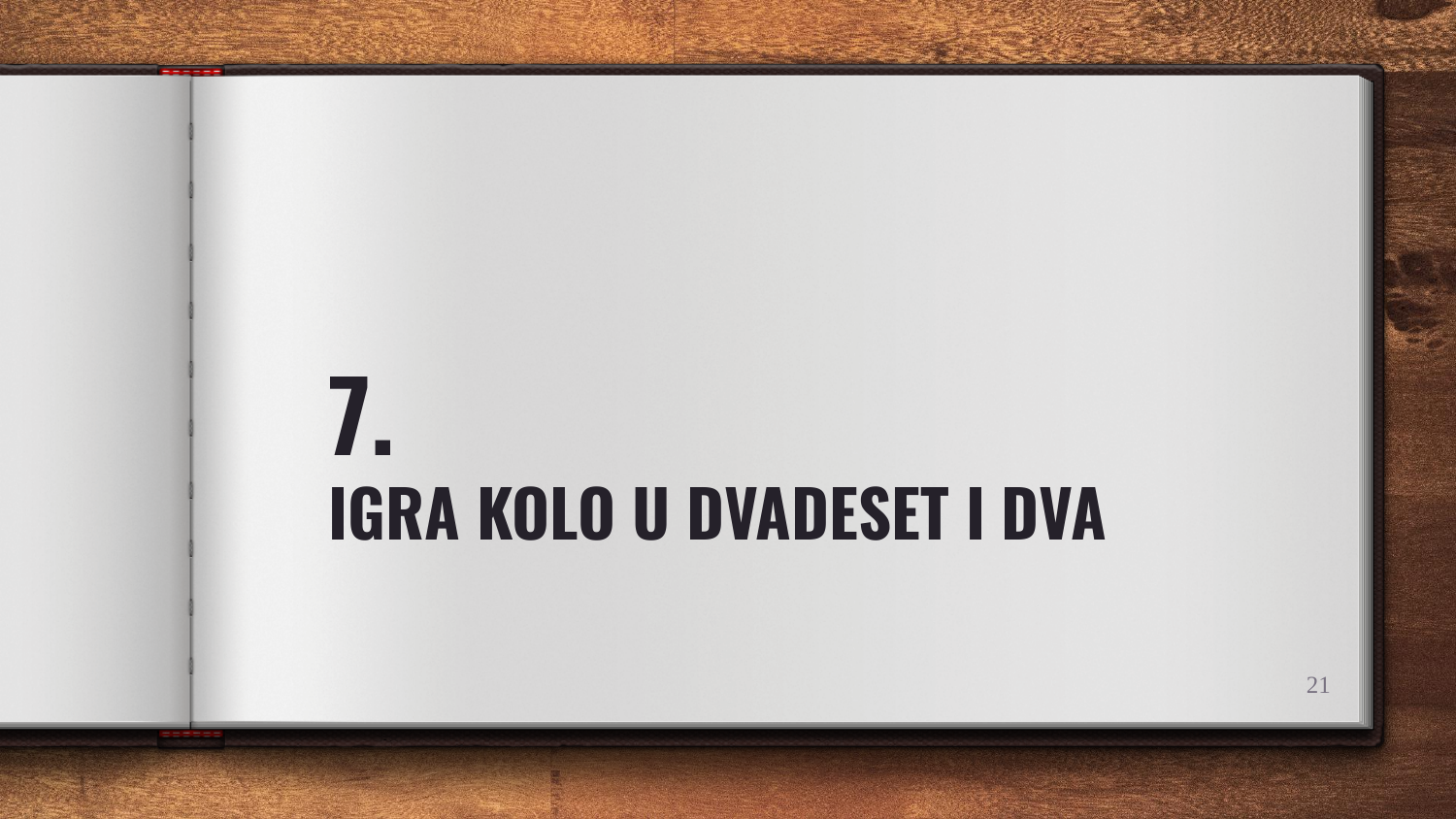

# 7. IGRA KOLO U DVADESET I DVA

21